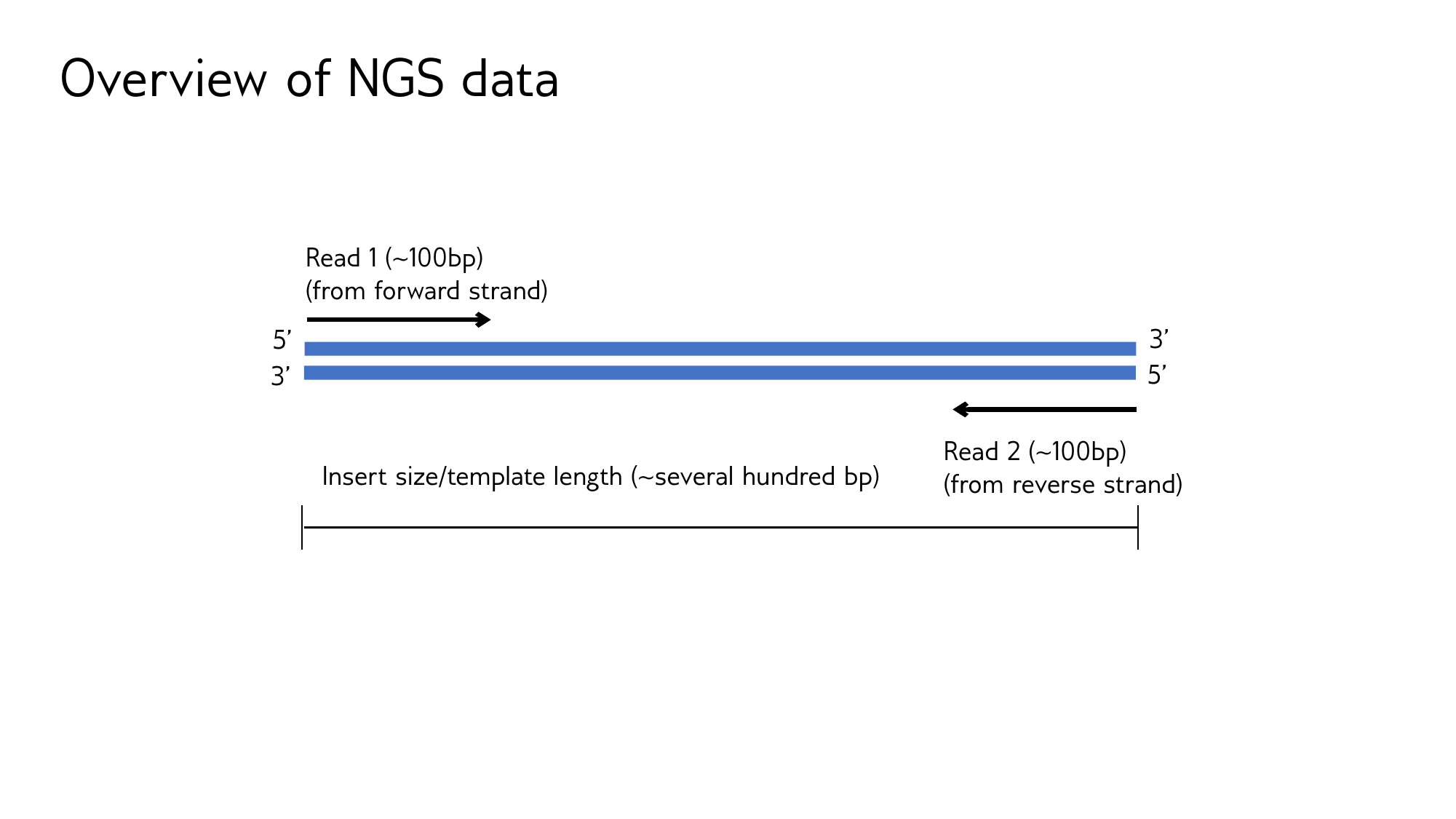

# Overview of NGS data
Read 1 (~100bp)
(from forward strand)
3’
5’

5’
3’

Read 2 (~100bp)
(from reverse strand)
Insert size/template length (~several hundred bp)